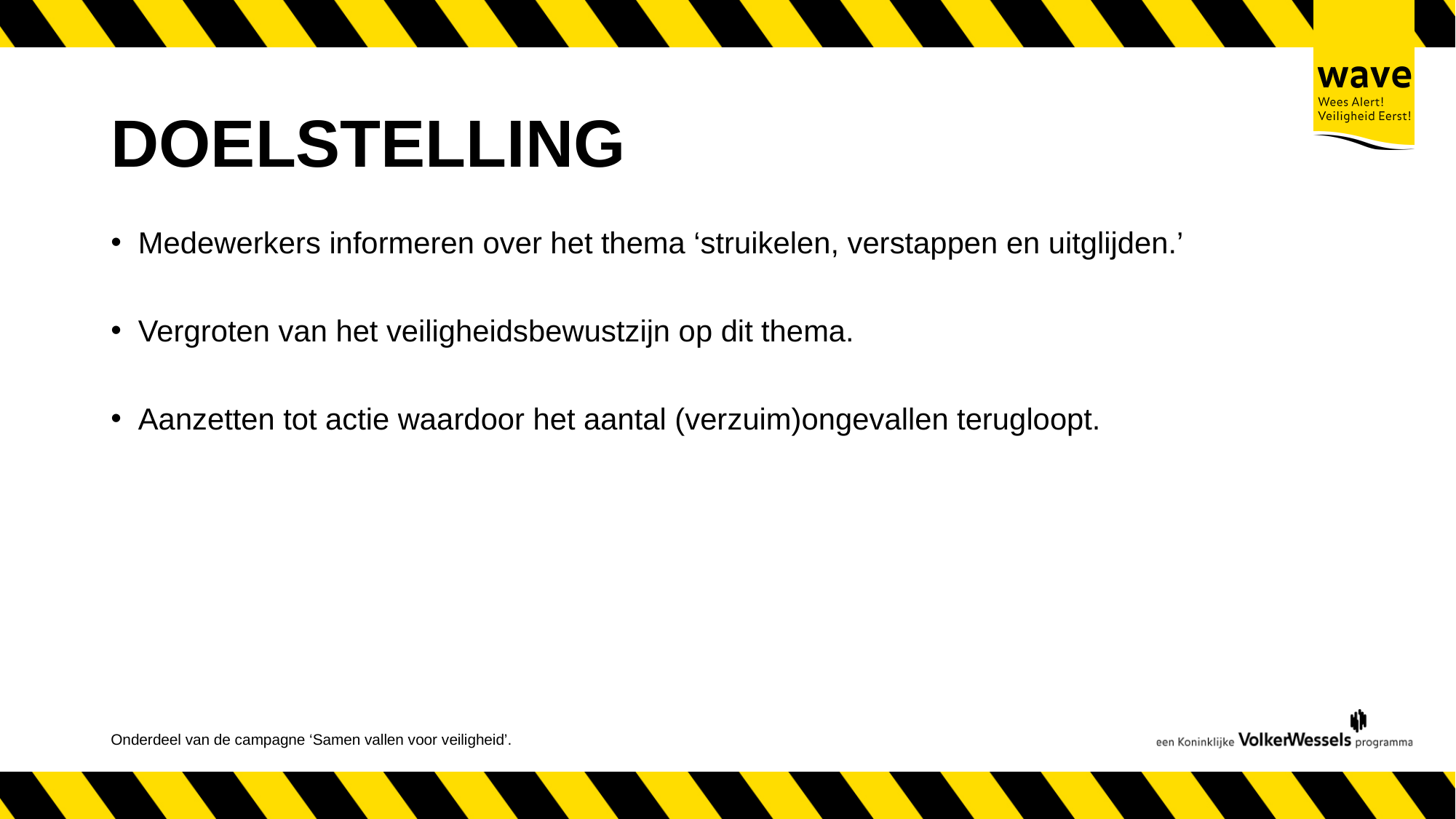

# DOELSTELLING
Medewerkers informeren over het thema ‘struikelen, verstappen en uitglijden.’
Vergroten van het veiligheidsbewustzijn op dit thema.
Aanzetten tot actie waardoor het aantal (verzuim)ongevallen terugloopt.

Onderdeel van de campagne ‘Samen vallen voor veiligheid’.